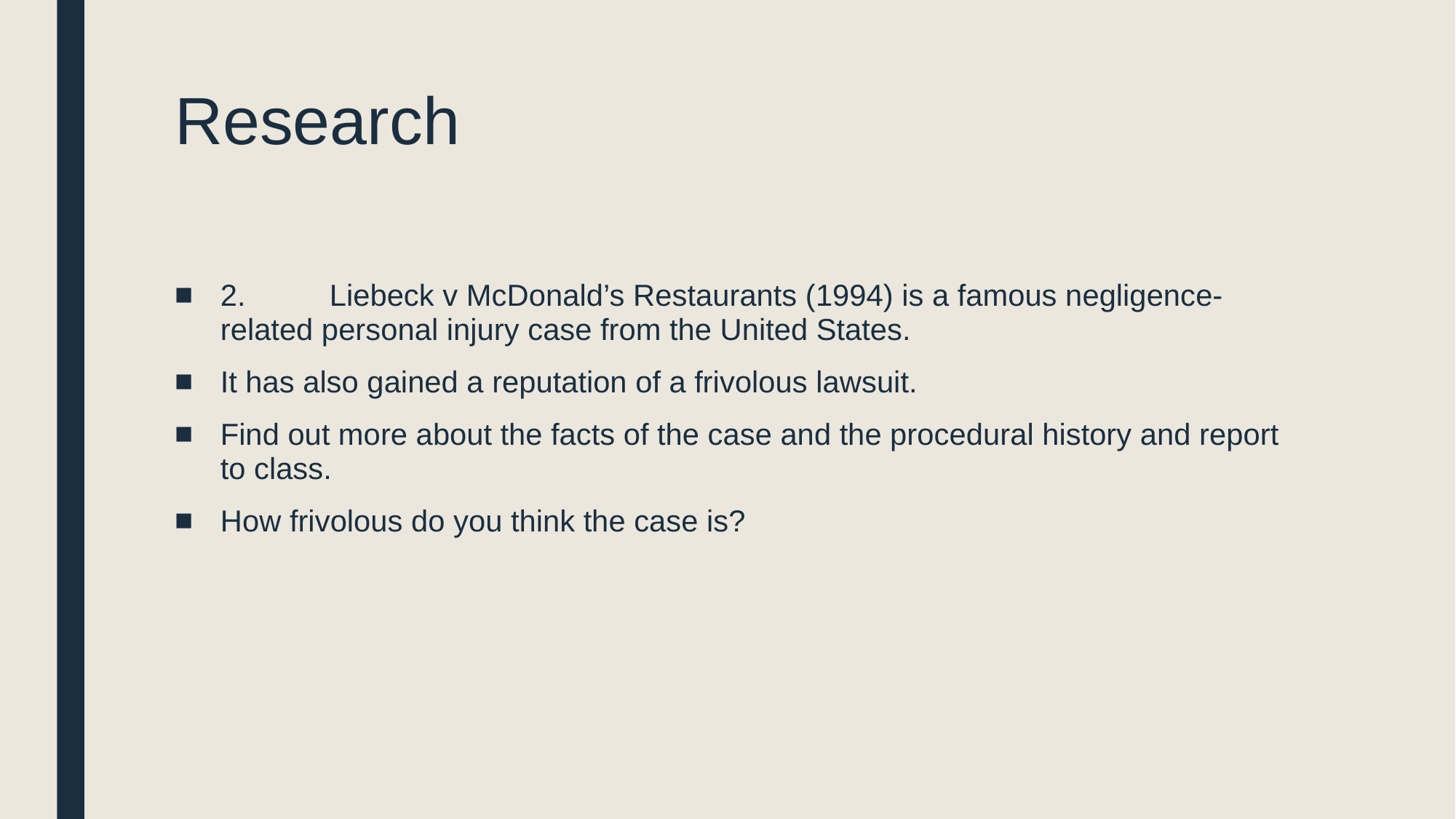

# Research
2.  	Liebeck v McDonald’s Restaurants (1994) is a famous negligence-related personal injury case from the United States.
It has also gained a reputation of a frivolous lawsuit.
Find out more about the facts of the case and the procedural history and report to class.
How frivolous do you think the case is?